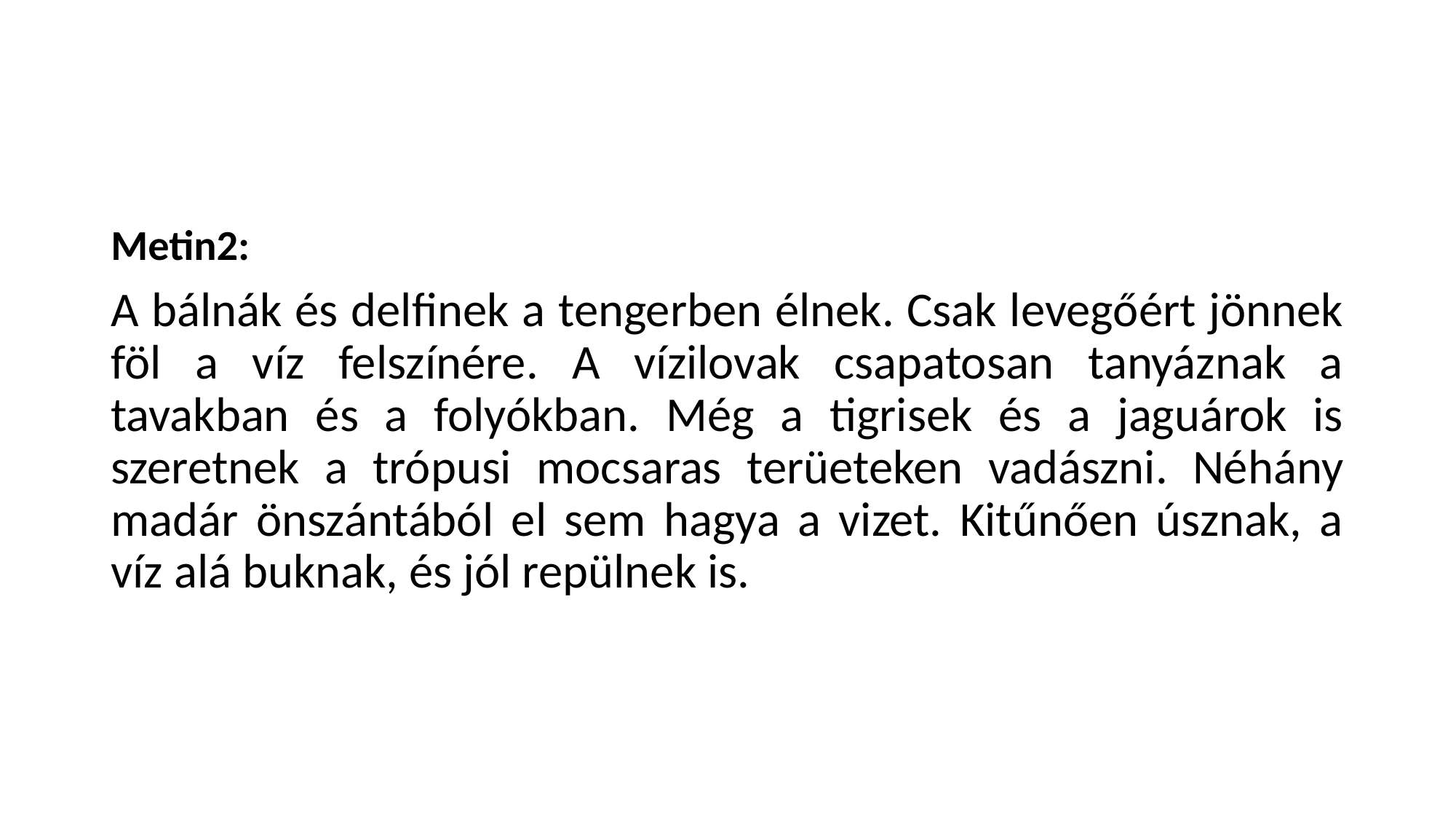

Metin2:
A bálnák és delfinek a tengerben élnek. Csak levegőért jönnek föl a víz felszínére. A vízilovak csapatosan tanyáznak a tavakban és a folyókban. Még a tigrisek és a jaguárok is szeretnek a trópusi mocsaras terüeteken vadászni. Néhány madár önszántából el sem hagya a vizet. Kitűnően úsznak, a víz alá buknak, és jól repülnek is.